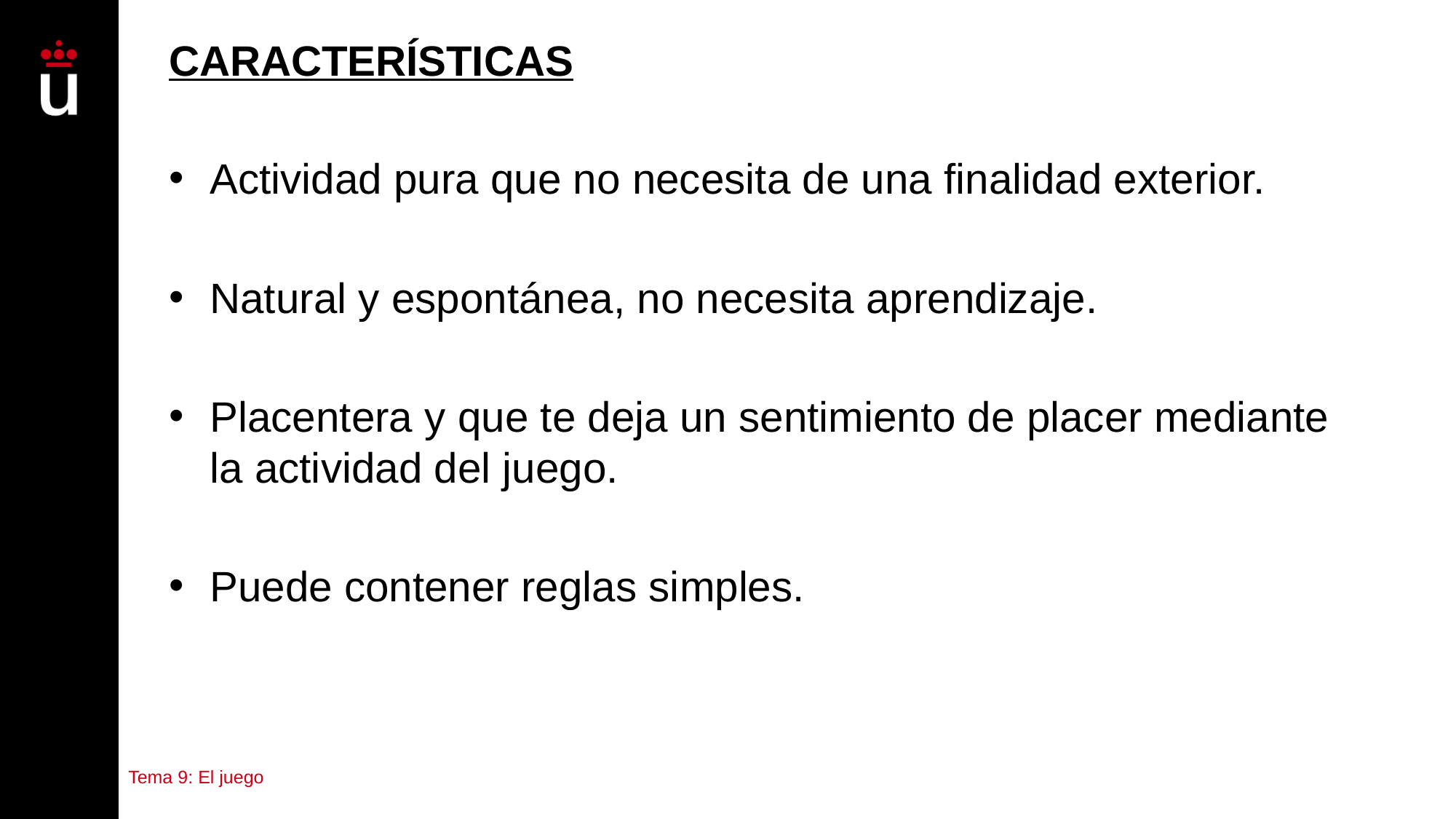

# CARACTERÍSTICAS
Actividad pura que no necesita de una finalidad exterior.

Natural y espontánea, no necesita aprendizaje.

Placentera y que te deja un sentimiento de placer mediante la actividad del juego.

Puede contener reglas simples.

Tema 9: El juego